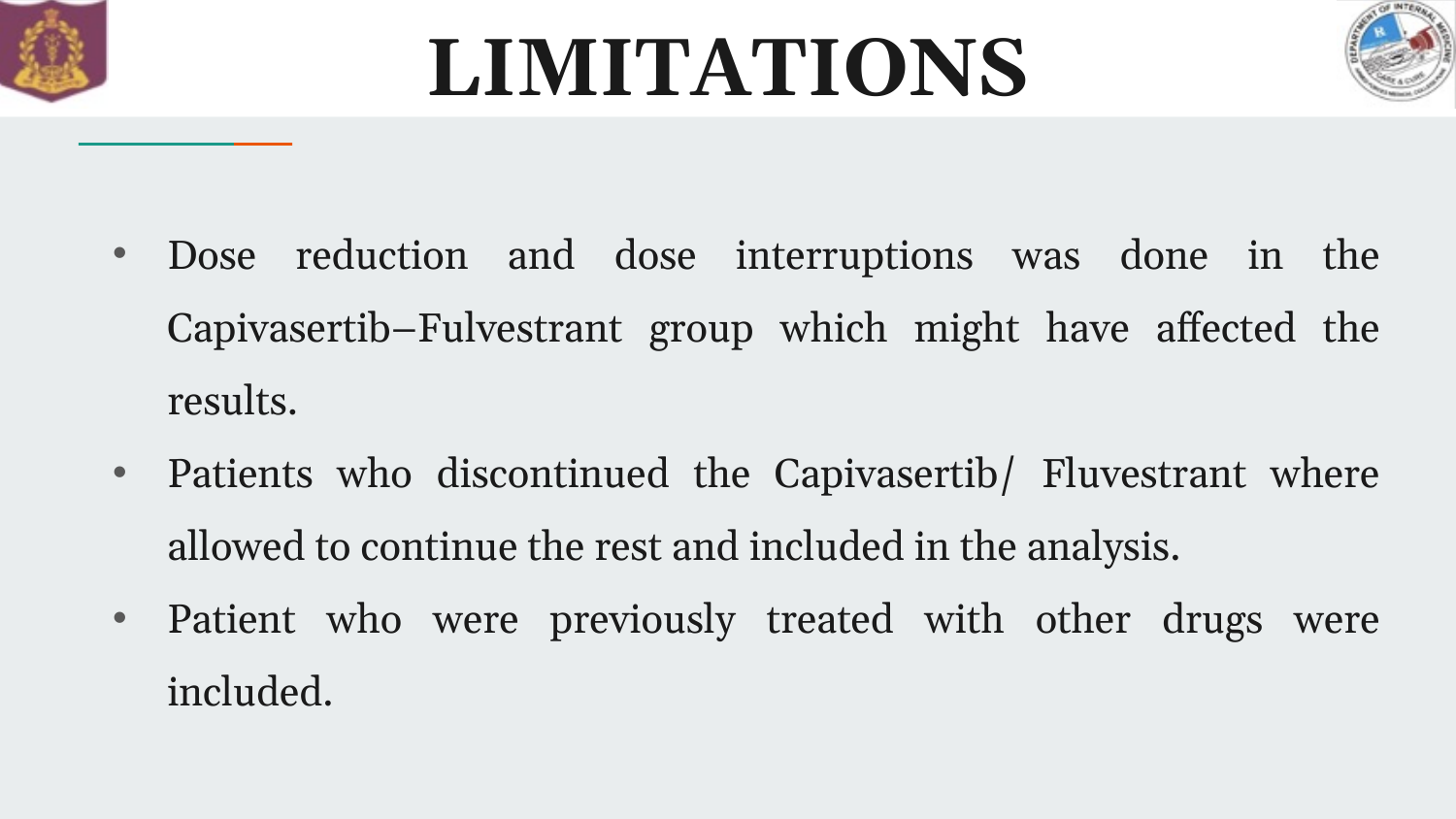

# LIMITATIONS
Dose reduction and dose interruptions was done in the Capivasertib–Fulvestrant group which might have affected the results.
Patients who discontinued the Capivasertib/ Fluvestrant where allowed to continue the rest and included in the analysis.
Patient who were previously treated with other drugs were included.